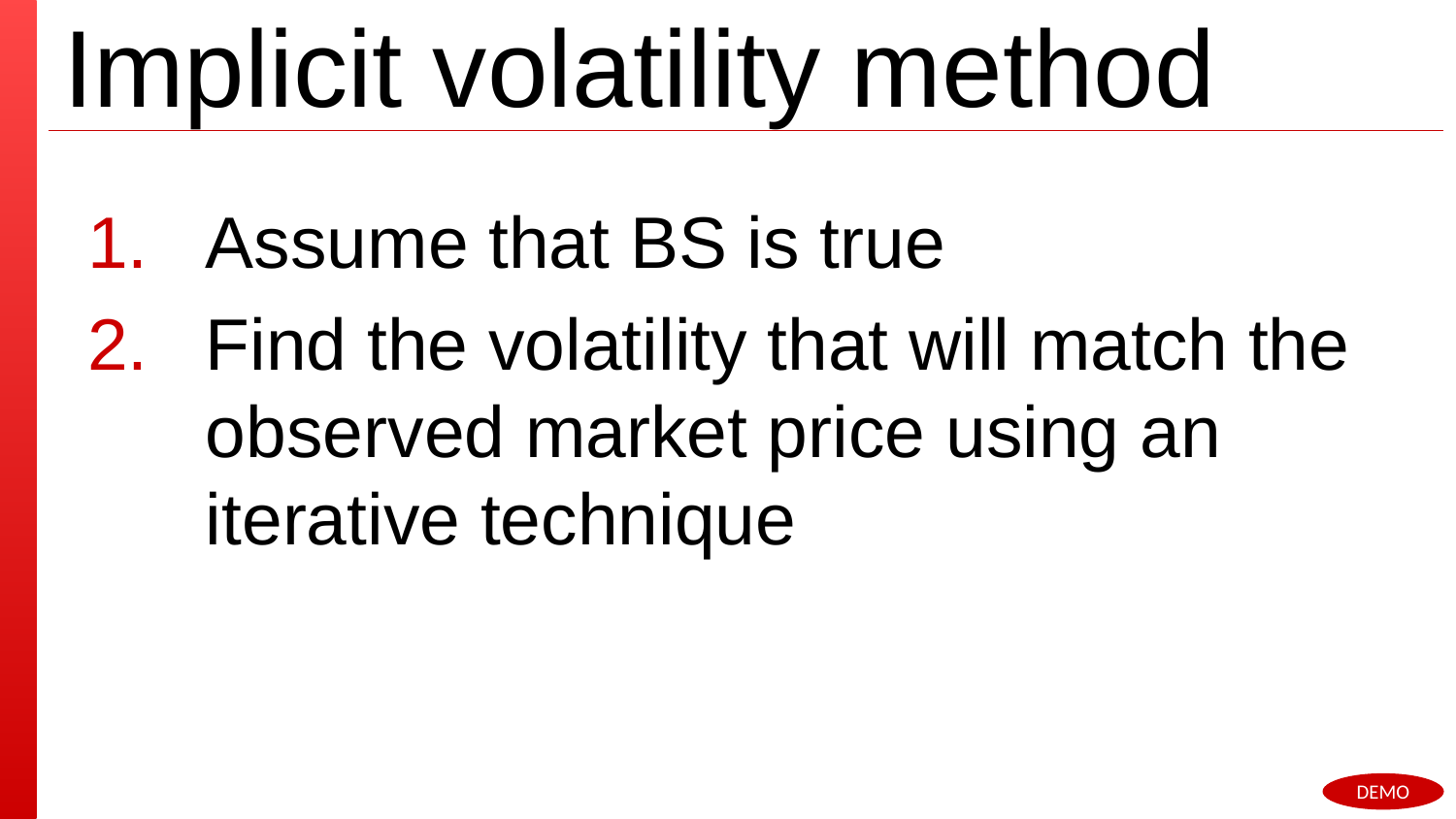

# Implicit volatility method
Assume that BS is true
Find the volatility that will match the observed market price using an iterative technique

DEMO